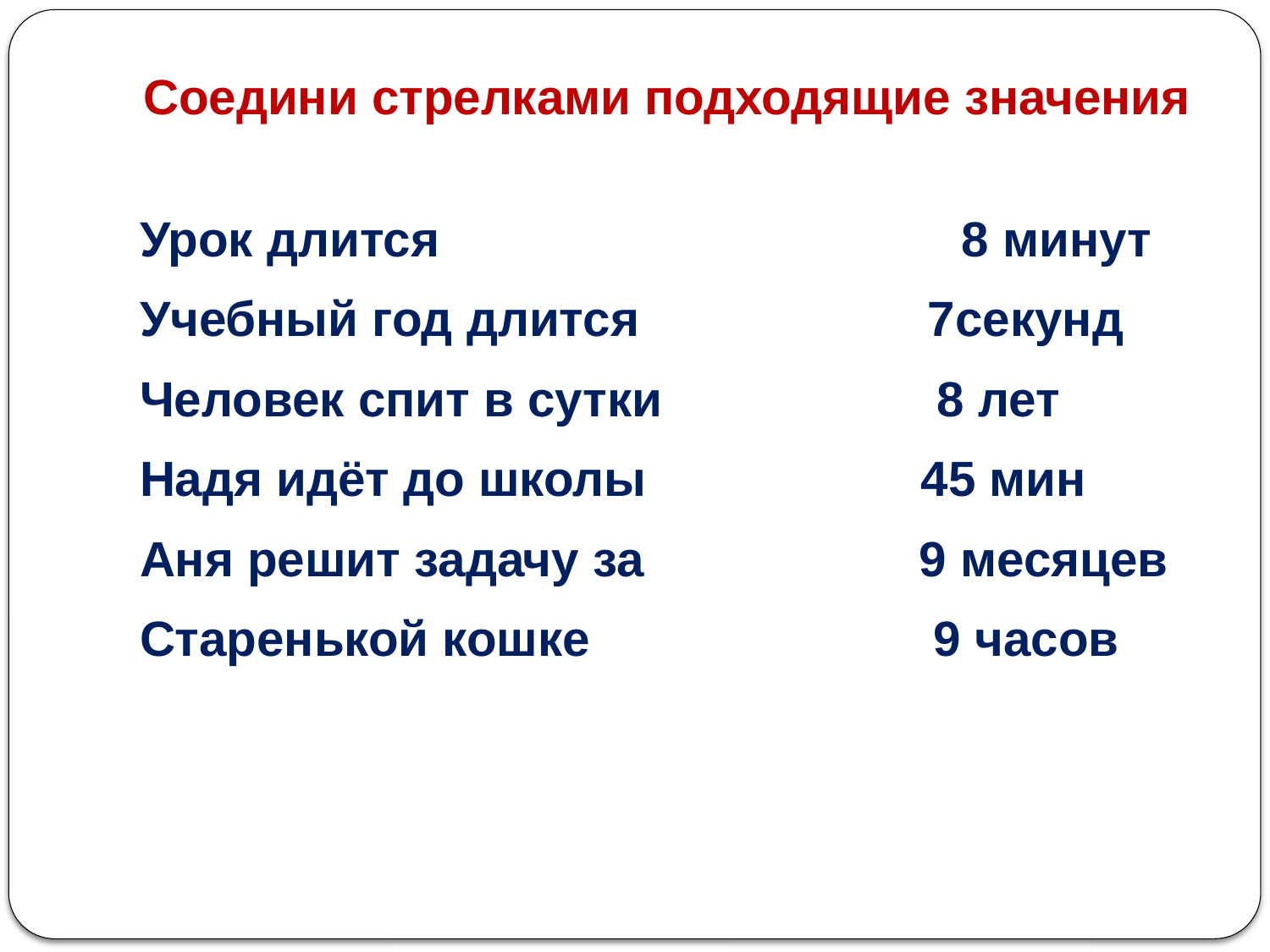

# Соедини стрелками подходящие значения
Урок длится                                      8 минут
Учебный год длится                     7секунд
Человек спит в сутки                    8 лет
Надя идёт до школы                    45 мин
Аня решит задачу за                    9 месяцев
Старенькой кошке                         9 часов